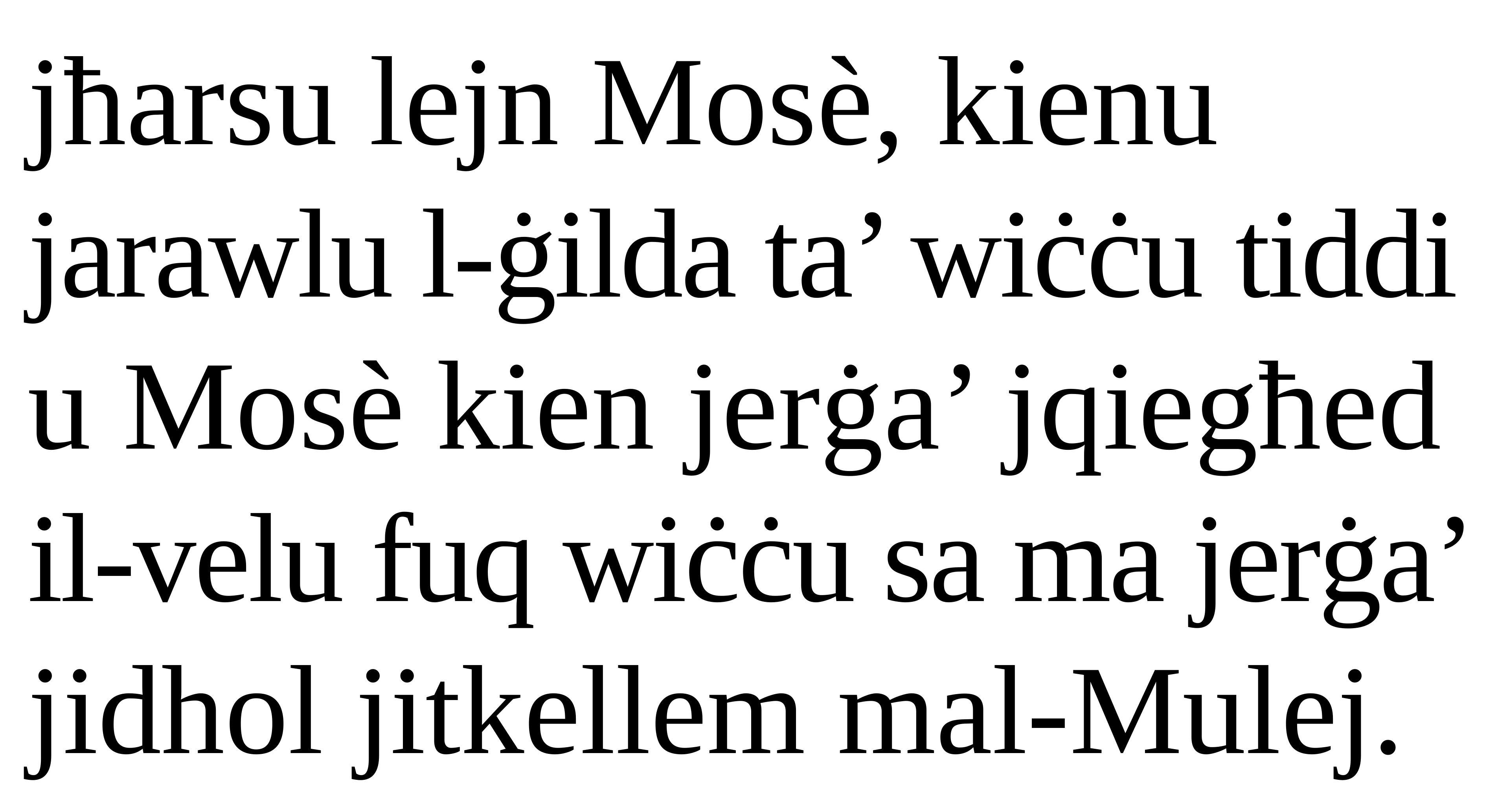

jħarsu lejn Mosè, kienu jarawlu l-ġilda ta’ wiċċu tiddi u Mosè kien jerġa’ jqiegħed il-velu fuq wiċċu sa ma jerġa’ jidhol jitkellem mal-Mulej.